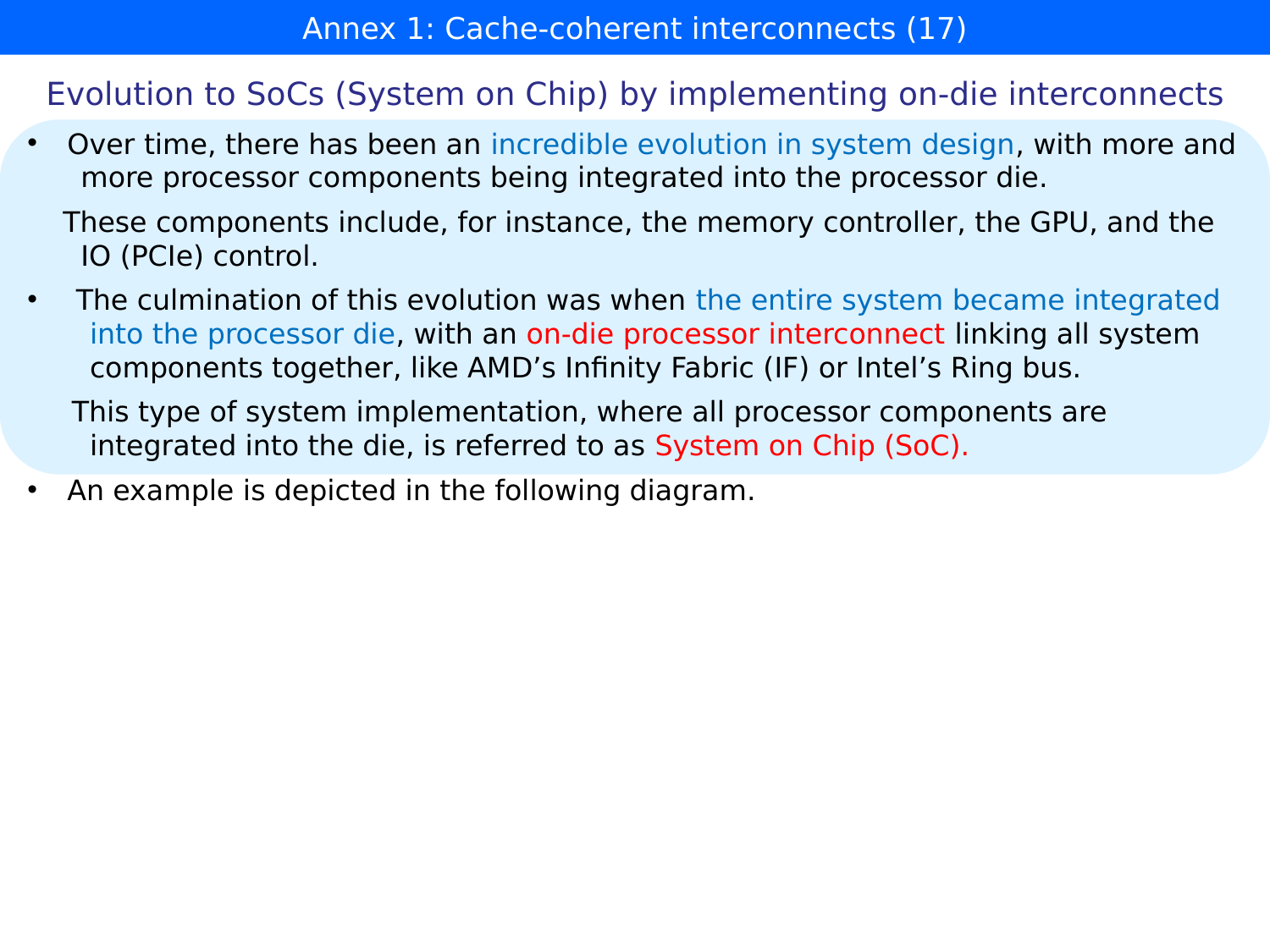

# Annex 1: Cache-coherent interconnects (17)
Evolution to SoCs (System on Chip) by implementing on-die interconnects

Over time, there has been an incredible evolution in system design, with more and
      more processor components being integrated into the processor die.
    These components include, for instance, the memory controller, the GPU, and the
      IO (PCIe) control.
 The culmination of this evolution was when the entire system became integrated
       into the processor die, with an on-die processor interconnect linking all system
       components together, like AMD’s Infinity Fabric (IF) or Intel’s Ring bus.
     This type of system implementation, where all processor components are
       integrated into the die, is referred to as System on Chip (SoC).
An example is depicted in the following diagram.